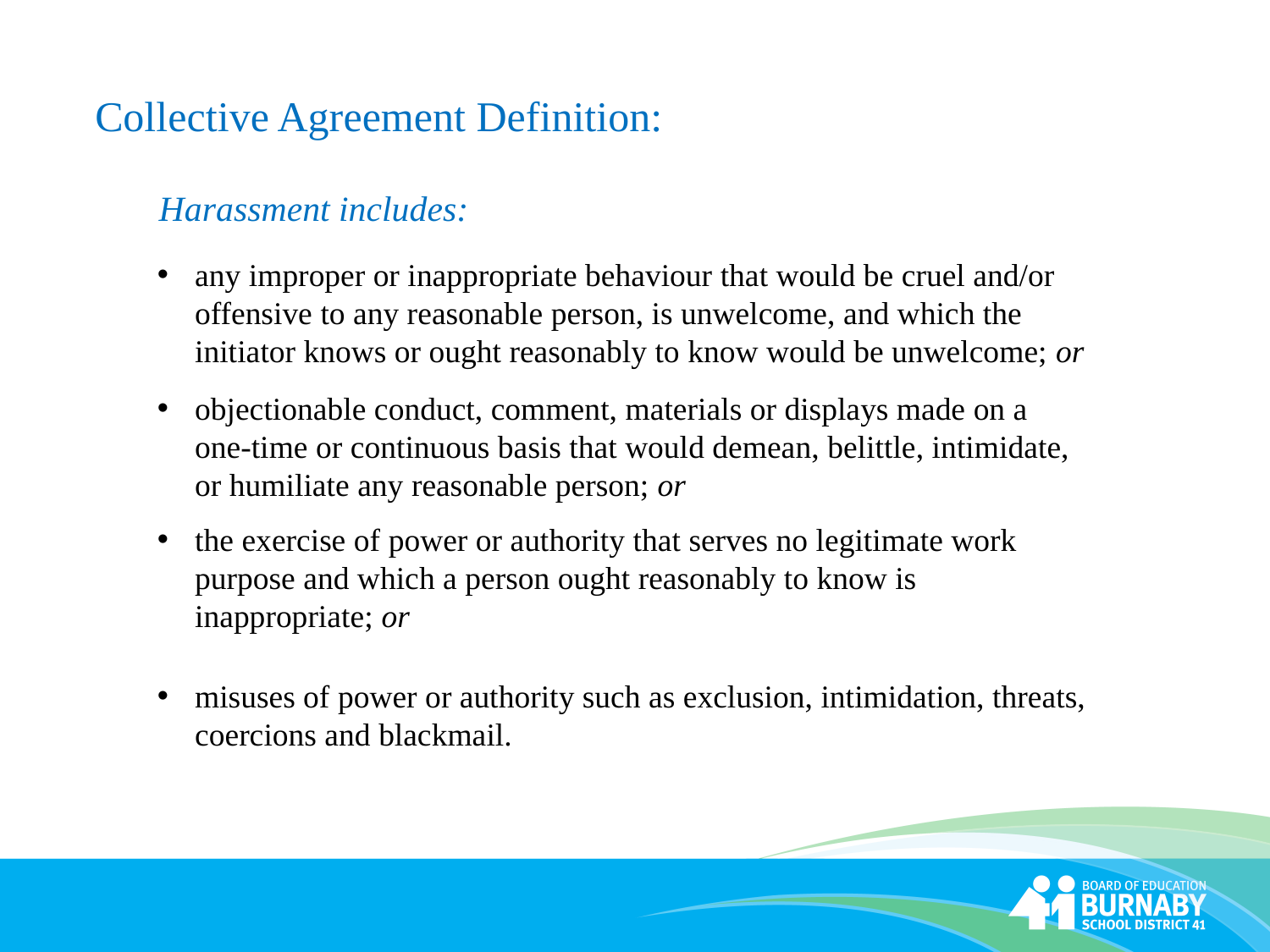

# Collective Agreement Definition:
Harassment includes:

any improper or inappropriate behaviour that would be cruel and/or offensive to any reasonable person, is unwelcome, and which the initiator knows or ought reasonably to know would be unwelcome; or

objectionable conduct, comment, materials or displays made on a one-time or continuous basis that would demean, belittle, intimidate, or humiliate any reasonable person; or

the exercise of power or authority that serves no legitimate work purpose and which a person ought reasonably to know is inappropriate; or

misuses of power or authority such as exclusion, intimidation, threats, coercions and blackmail.